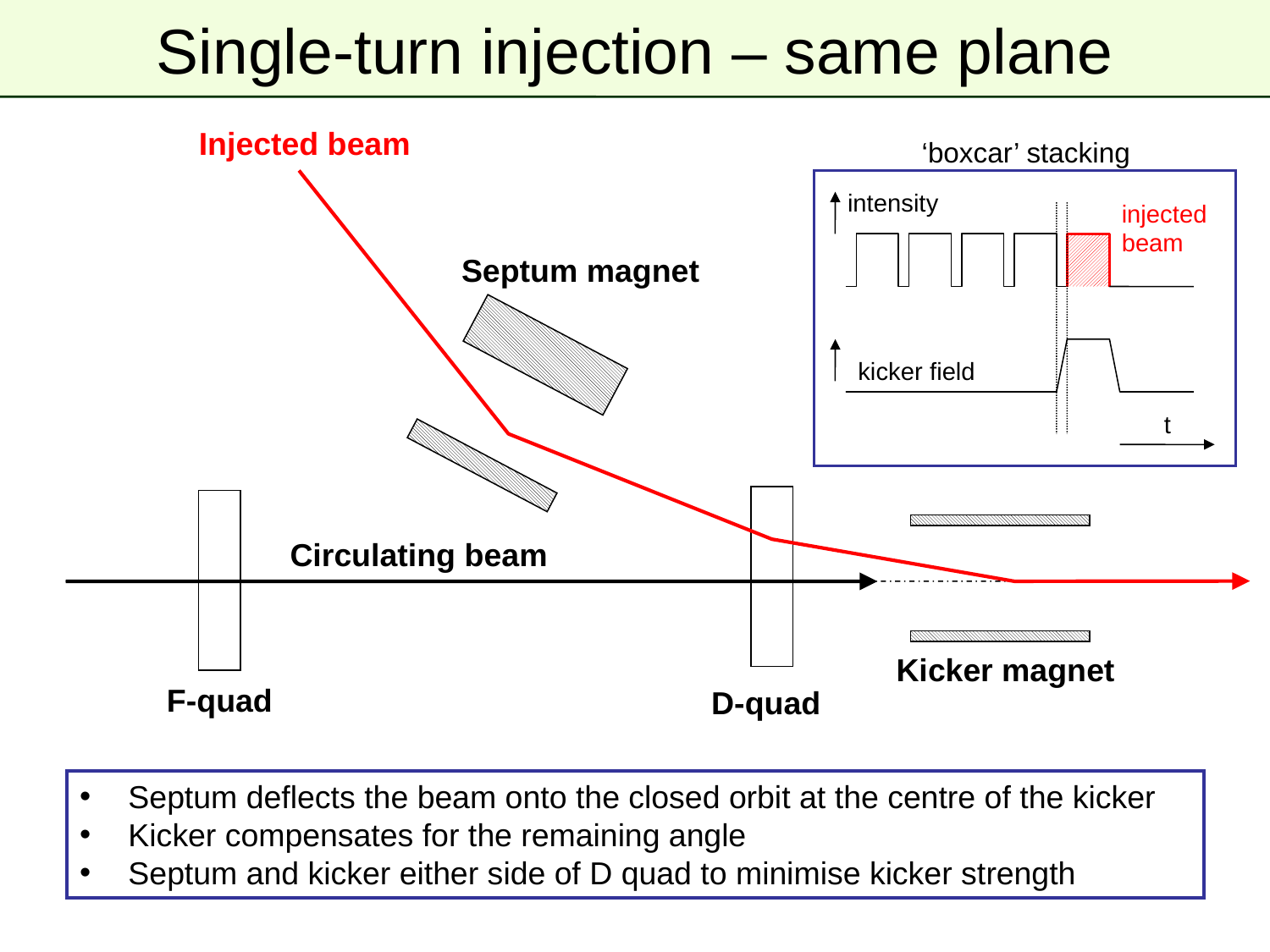

# Single-turn injection – same plane
Injected beam
‘boxcar’ stacking

intensity

injected
beam

kicker field
t

Septum magnet

Circulating beam

Kicker magnet
F-quad
D-quad
 Septum deflects the beam onto the closed orbit at the centre of the kicker
 Kicker compensates for the remaining angle
 Septum and kicker either side of D quad to minimise kicker strength